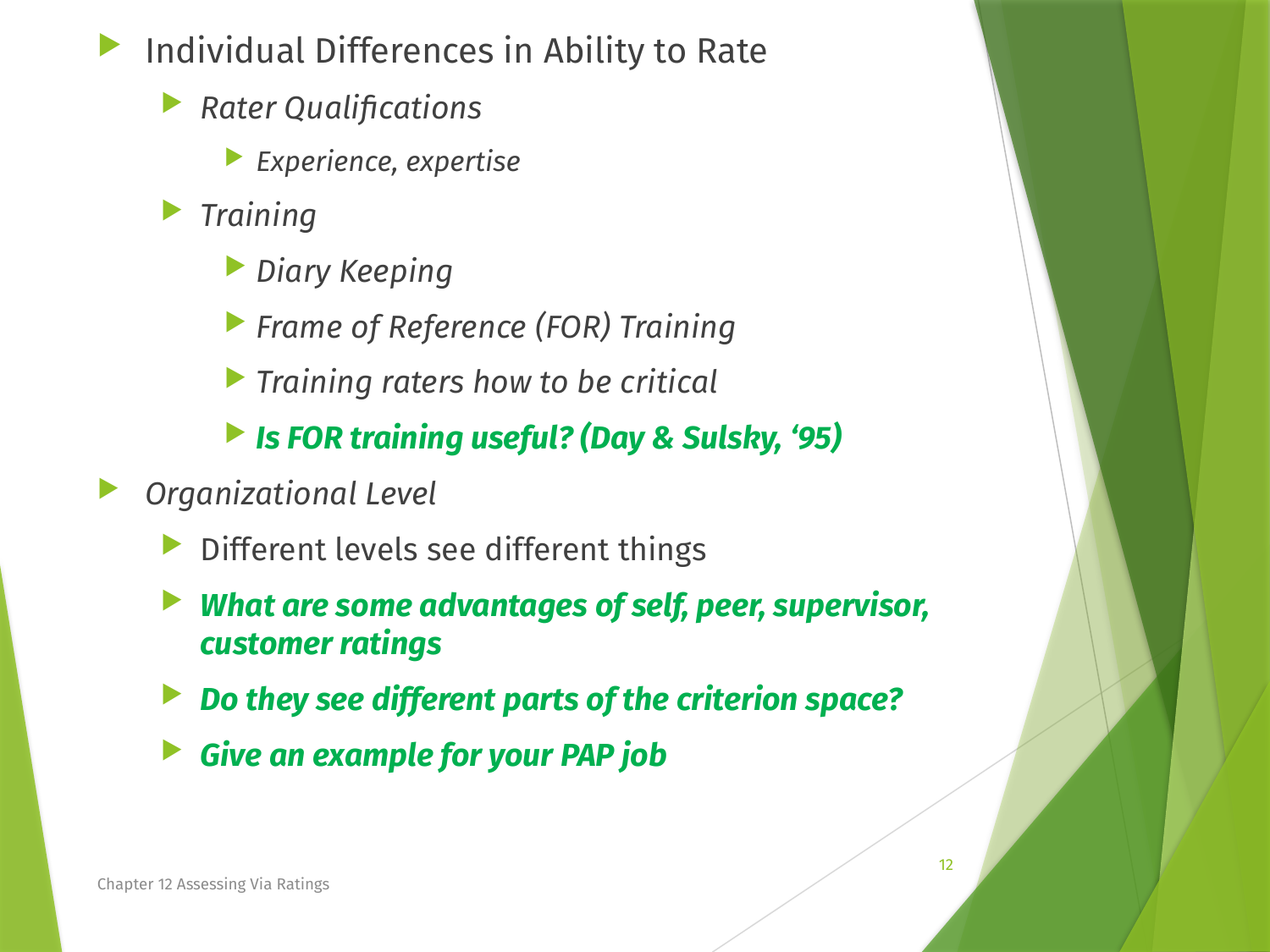

Individual Differences in Ability to Rate
Rater Qualifications
Experience, expertise
Training
Diary Keeping
Frame of Reference (FOR) Training
Training raters how to be critical
Is FOR training useful? (Day & Sulsky, ‘95)
Organizational Level
Different levels see different things
What are some advantages of self, peer, supervisor, customer ratings
Do they see different parts of the criterion space?
Give an example for your PAP job
12
Chapter 12 Assessing Via Ratings